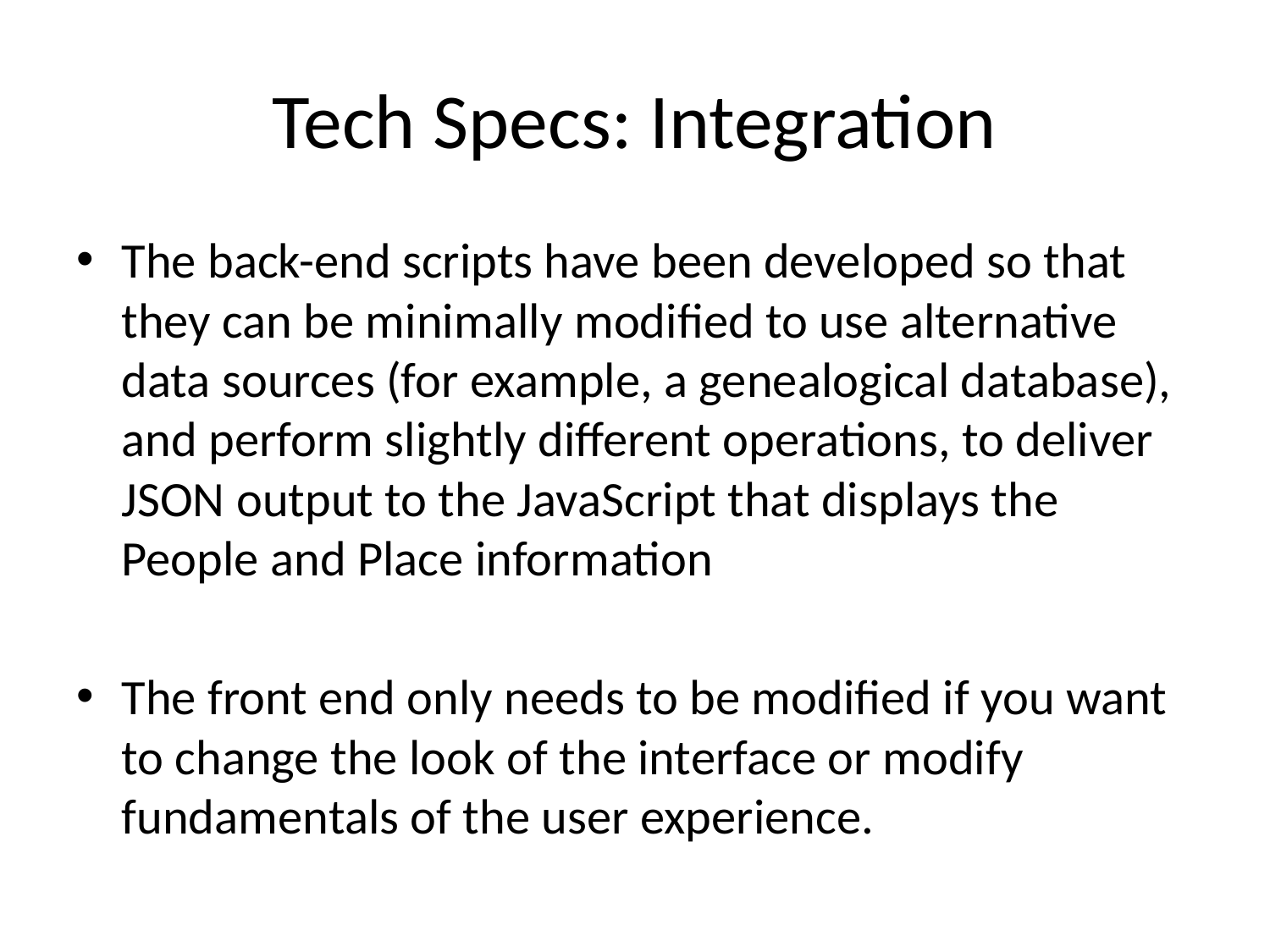

# Tech Specs: Integration
The back-end scripts have been developed so that they can be minimally modified to use alternative data sources (for example, a genealogical database), and perform slightly different operations, to deliver JSON output to the JavaScript that displays the People and Place information

The front end only needs to be modified if you want to change the look of the interface or modify fundamentals of the user experience.